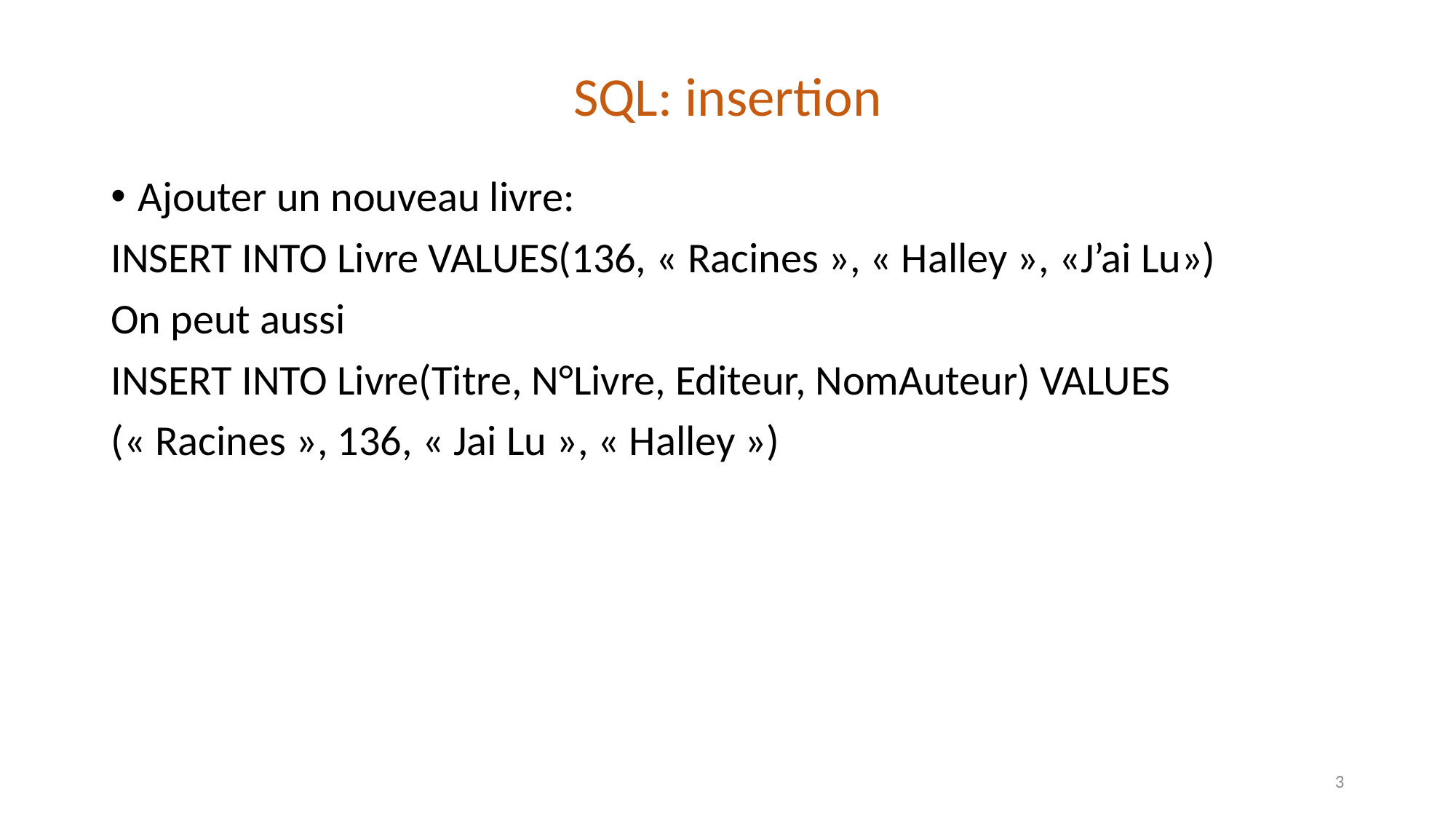

# SQL: insertion
Ajouter un nouveau livre:
INSERT INTO Livre VALUES(136, « Racines », « Halley », «J’ai Lu»)
On peut aussi
INSERT INTO Livre(Titre, N°Livre, Editeur, NomAuteur) VALUES
(« Racines », 136, « Jai Lu », « Halley »)
3